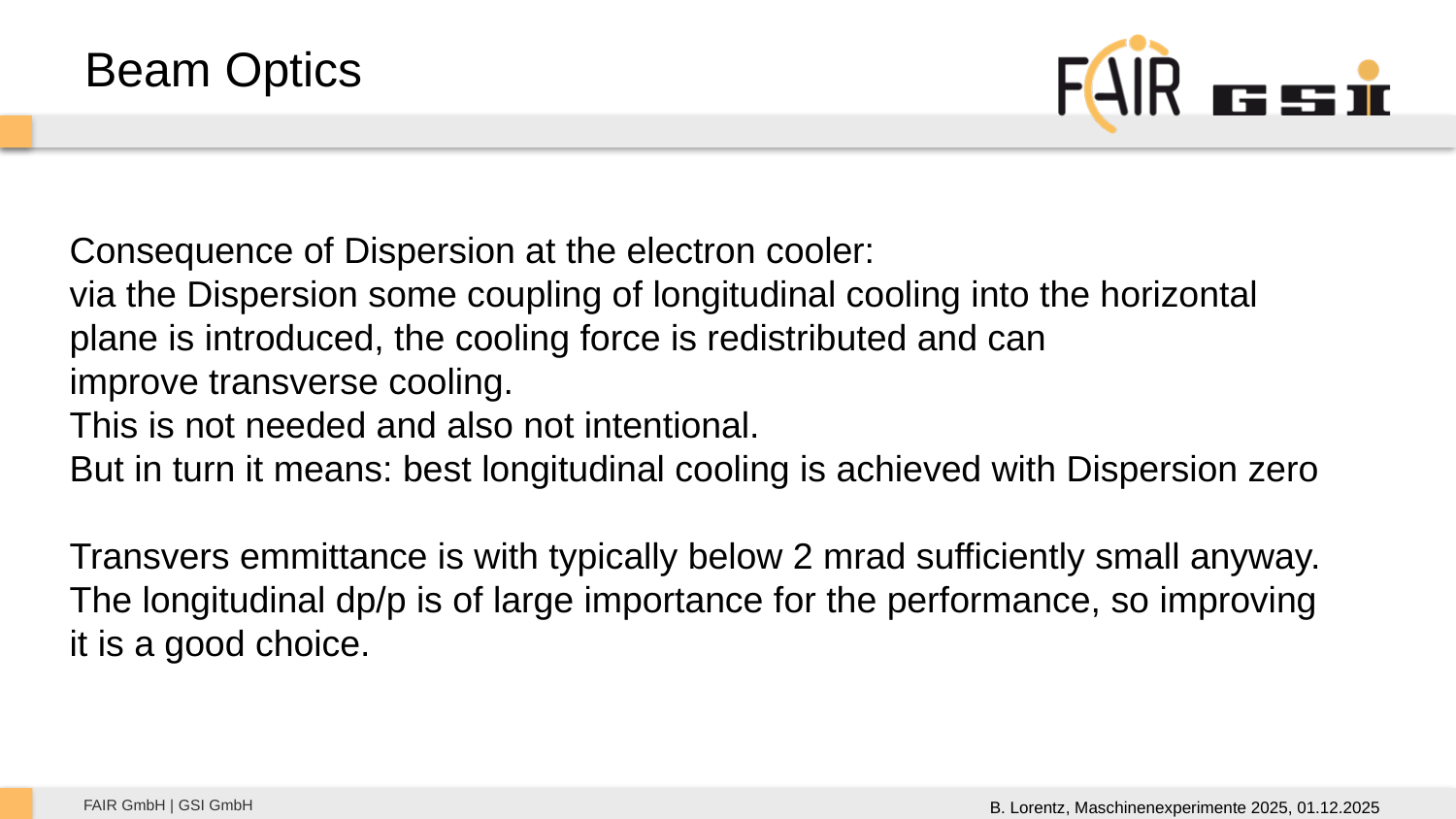

Beam Optics
Consequence of Dispersion at the electron cooler:
via the Dispersion some coupling of longitudinal cooling into the horizontal plane is introduced, the cooling force is redistributed and can
improve transverse cooling.
This is not needed and also not intentional.
But in turn it means: best longitudinal cooling is achieved with Dispersion zero

Transvers emmittance is with typically below 2 mrad sufficiently small anyway. The longitudinal dp/p is of large importance for the performance, so improving it is a good choice.